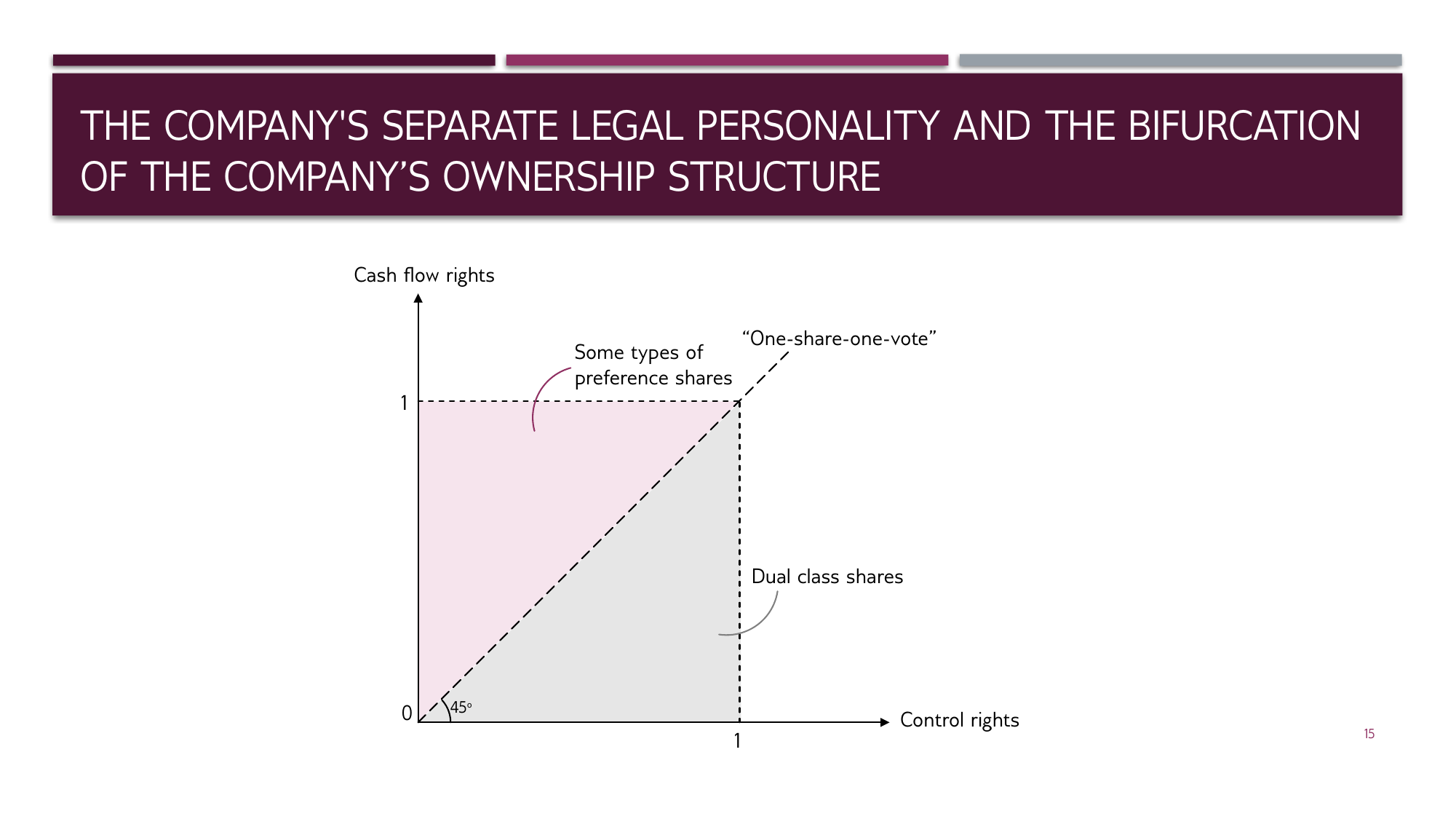

# The Company's Separate Legal Personality and the Bifurcation of the Company’s Ownership Structure
Cash flow rights
“One-share-one-vote”
Some types of preference shares

1

Dual class shares

45o
0
Control rights
1
15